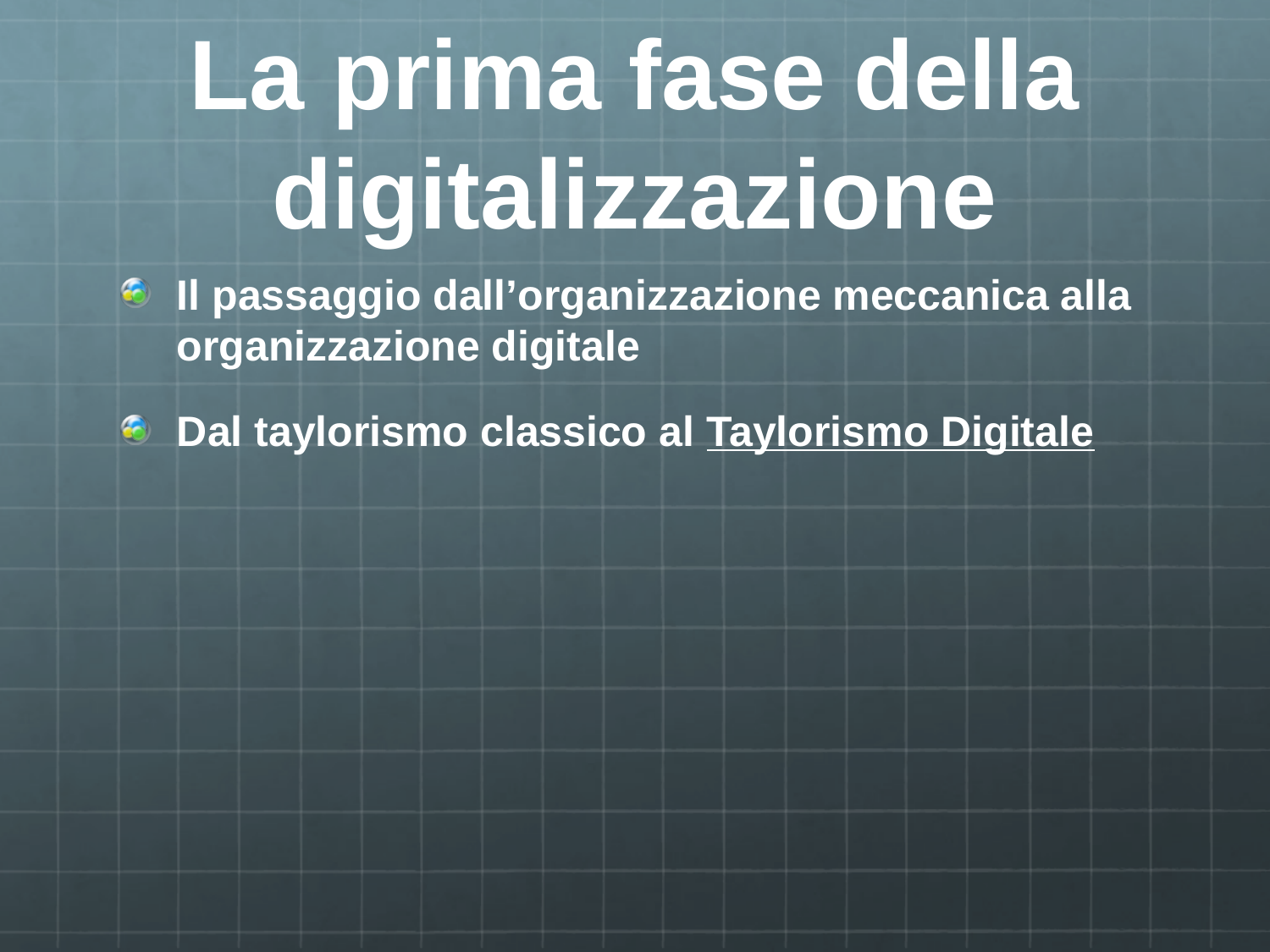

# La prima fase della digitalizzazione
Il passaggio dall’organizzazione meccanica alla organizzazione digitale
Dal taylorismo classico al Taylorismo Digitale